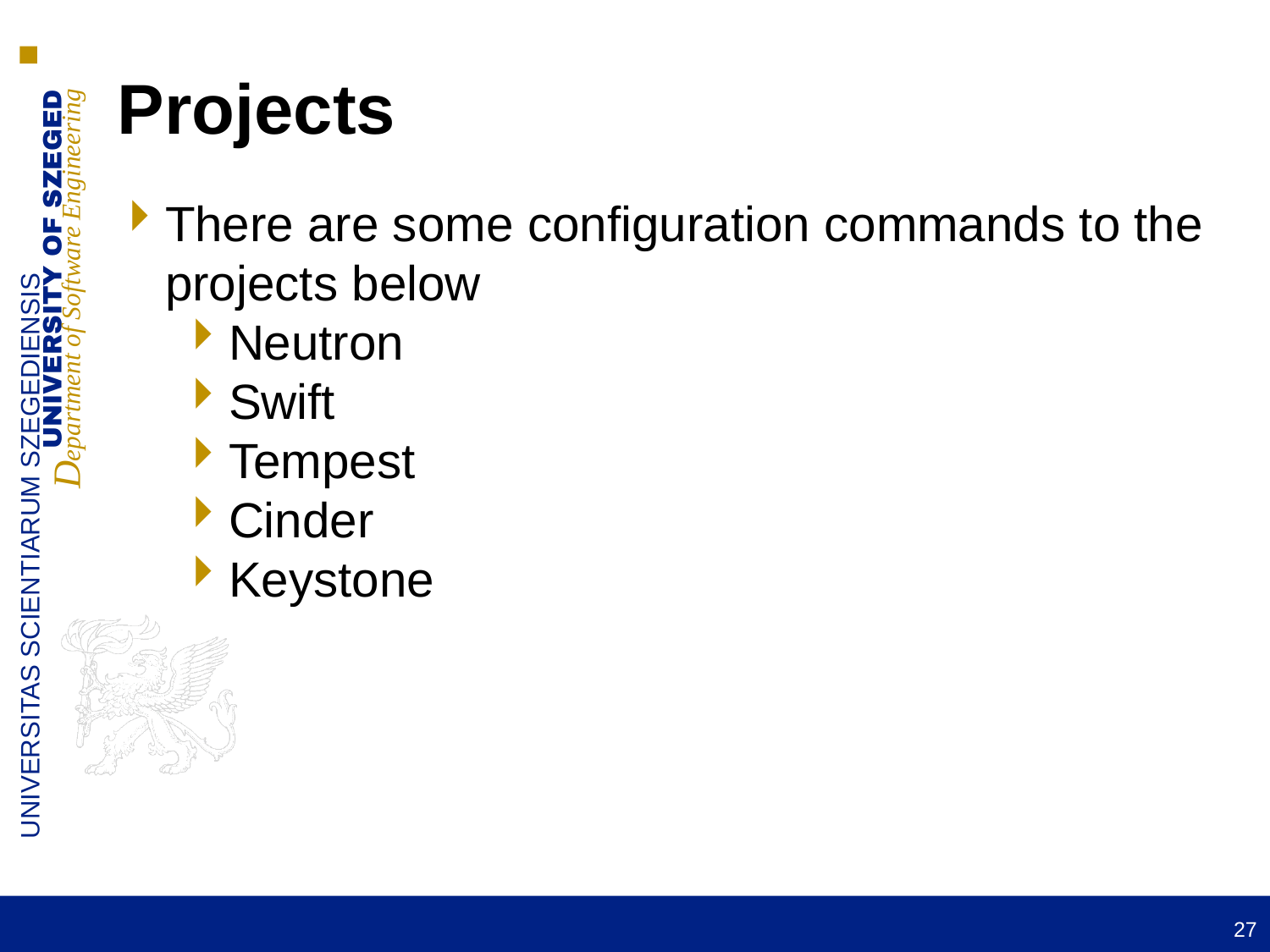

Projects
There are some configuration commands to the projects below
Neutron
Swift
Tempest
Cinder
Keystone

27